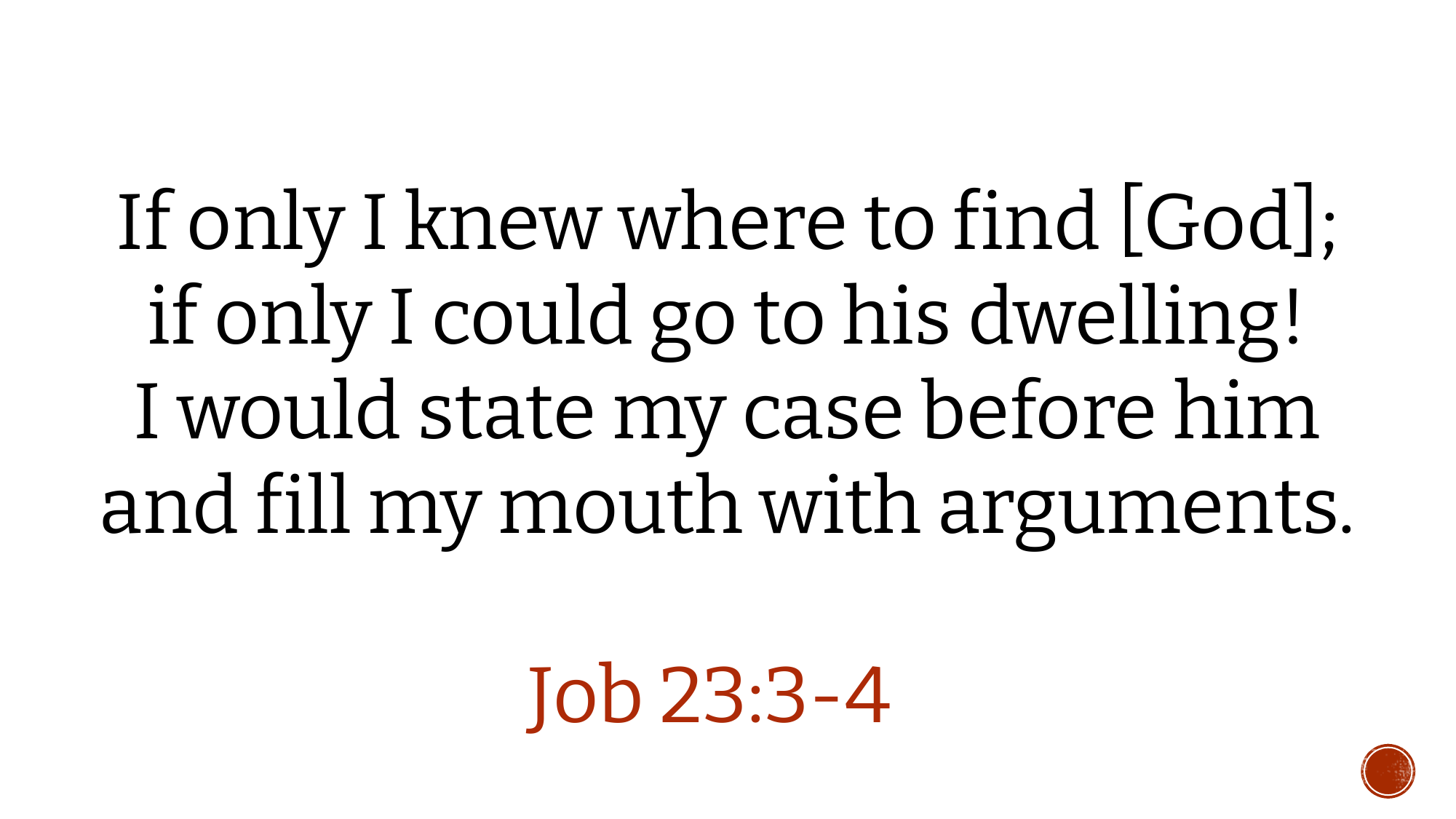

If only I knew where to find [God];
if only I could go to his dwelling!
I would state my case before him
and fill my mouth with arguments.
			     												Job 23:3-4